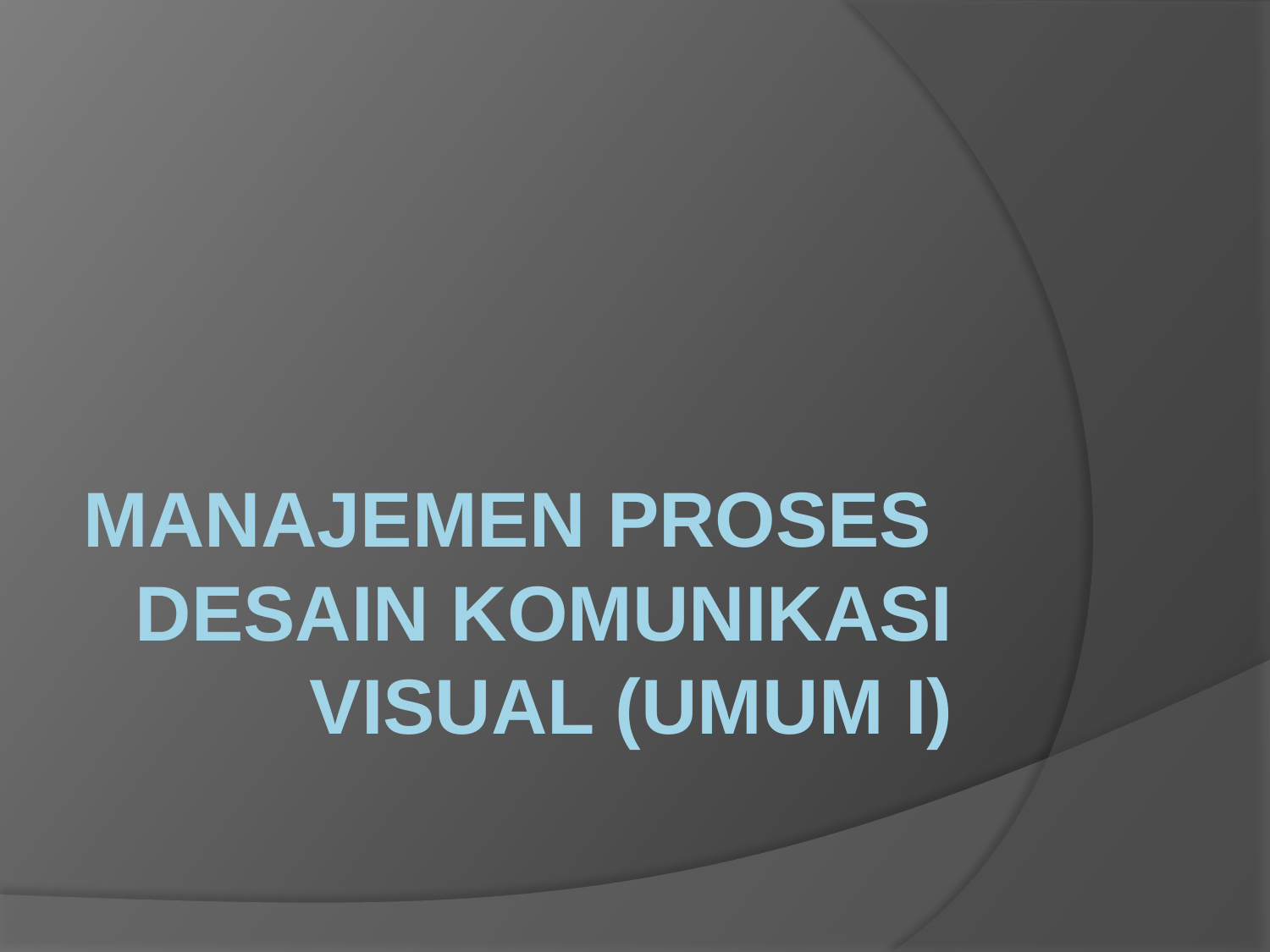

# MANAJEMEN PROSES DESAIN KOMUNIKASI VISUAL (umum I)